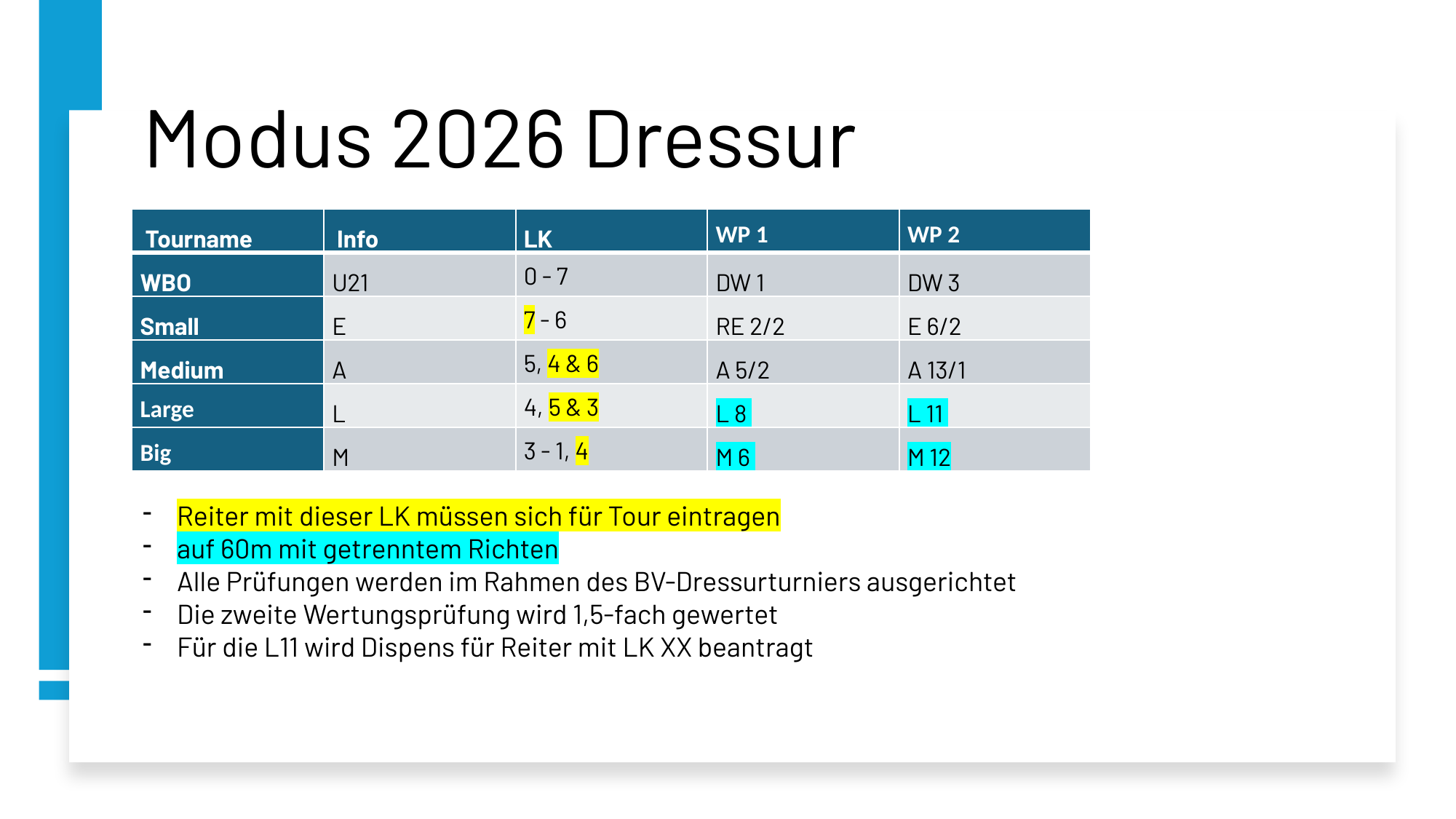

# Modus 2026 Dressur

| Tourname | Info | LK | WP 1 | WP 2 |
| --- | --- | --- | --- | --- |
| WBO | U21 | 0 - 7 | DW 1 | DW 3 |
| Small | E | 7 - 6 | RE 2/2 | E 6/2 |
| Medium | A | 5, 4 & 6 | A 5/2 | A 13/1 |
| Large | L | 4, 5 & 3 | L 8 | L 11 |
| Big | M | 3 - 1, 4 | M 6 | M 12 |

Reiter mit dieser LK müssen sich für Tour eintragen
auf 60m mit getrenntem Richten
Alle Prüfungen werden im Rahmen des BV-Dressurturniers ausgerichtet
Die zweite Wertungsprüfung wird 1,5-fach gewertet
Für die L11 wird Dispens für Reiter mit LK XX beantragt